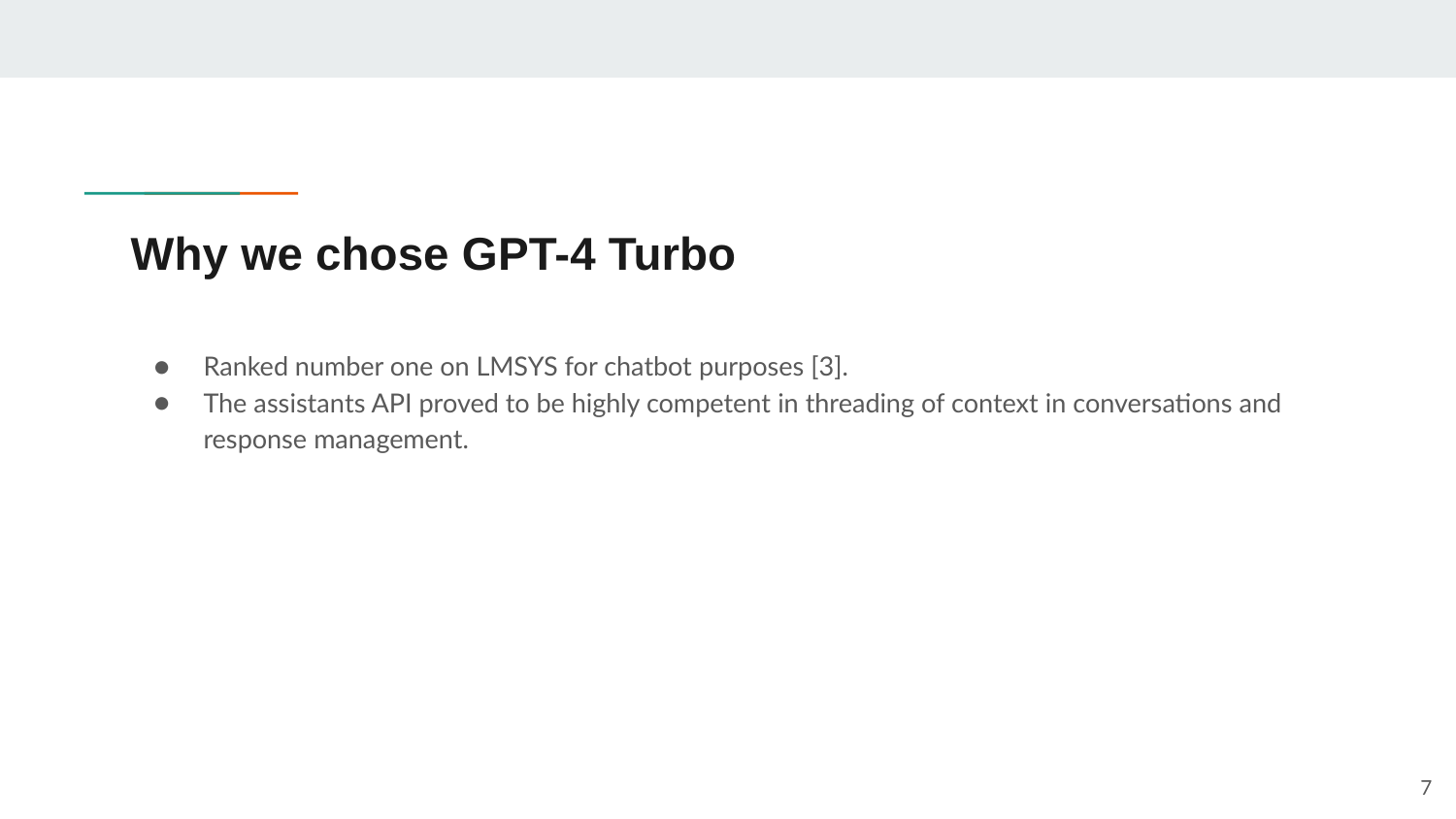

# Why we chose GPT-4 Turbo
Ranked number one on LMSYS for chatbot purposes [3].
The assistants API proved to be highly competent in threading of context in conversations and response management.

7